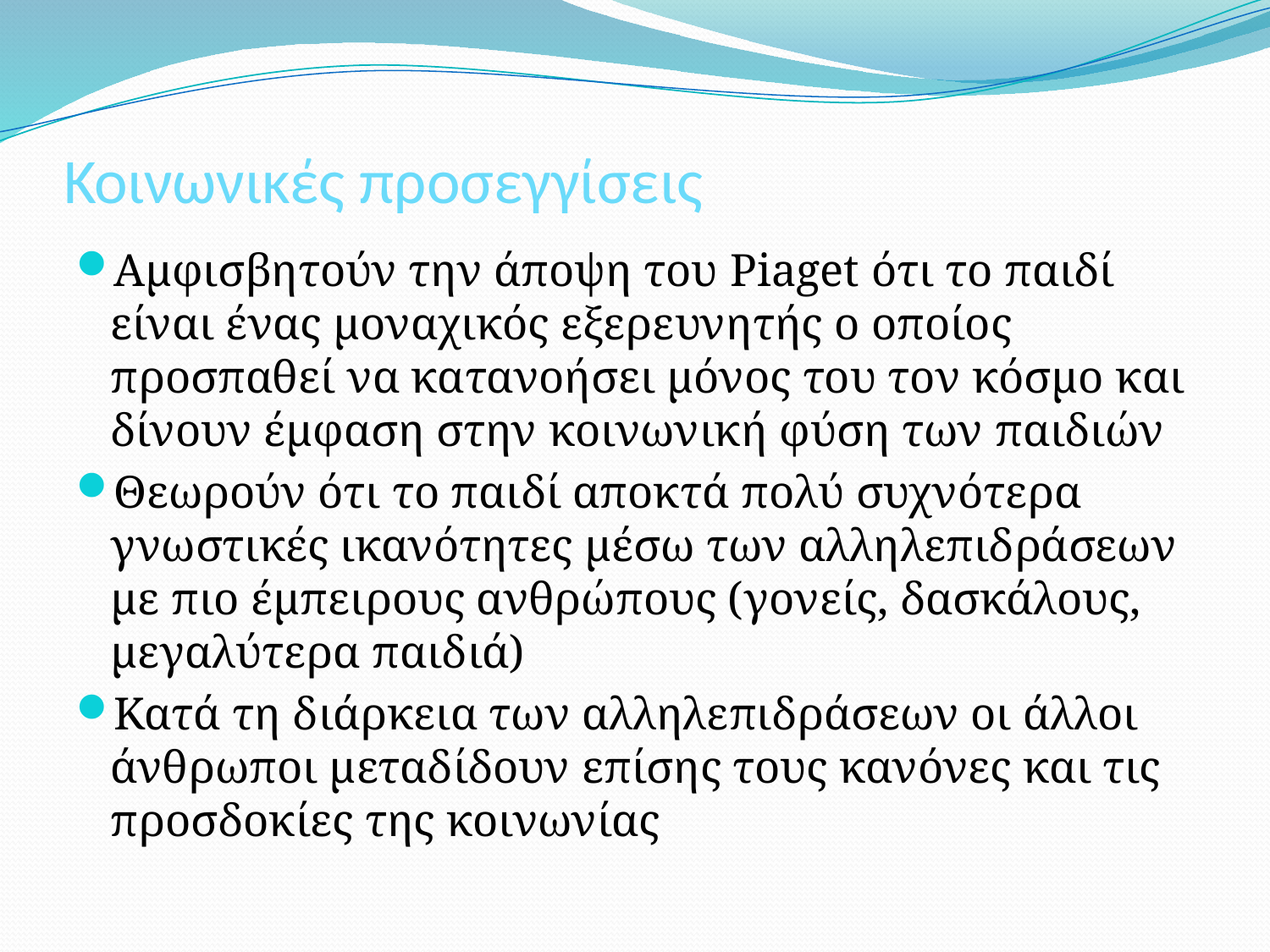

# Κοινωνικές προσεγγίσεις
Αμφισβητούν την άποψη του Piaget ότι το παιδί είναι ένας μοναχικός εξερευνητής ο οποίος προσπαθεί να κατανοήσει μόνος του τον κόσμο και δίνουν έμφαση στην κοινωνική φύση των παιδιών
Θεωρούν ότι το παιδί αποκτά πολύ συχνότερα γνωστικές ικανότητες μέσω των αλληλεπιδράσεων με πιο έμπειρους ανθρώπους (γονείς, δασκάλους, μεγαλύτερα παιδιά)
Κατά τη διάρκεια των αλληλεπιδράσεων οι άλλοι άνθρωποι μεταδίδουν επίσης τους κανόνες και τις προσδοκίες της κοινωνίας